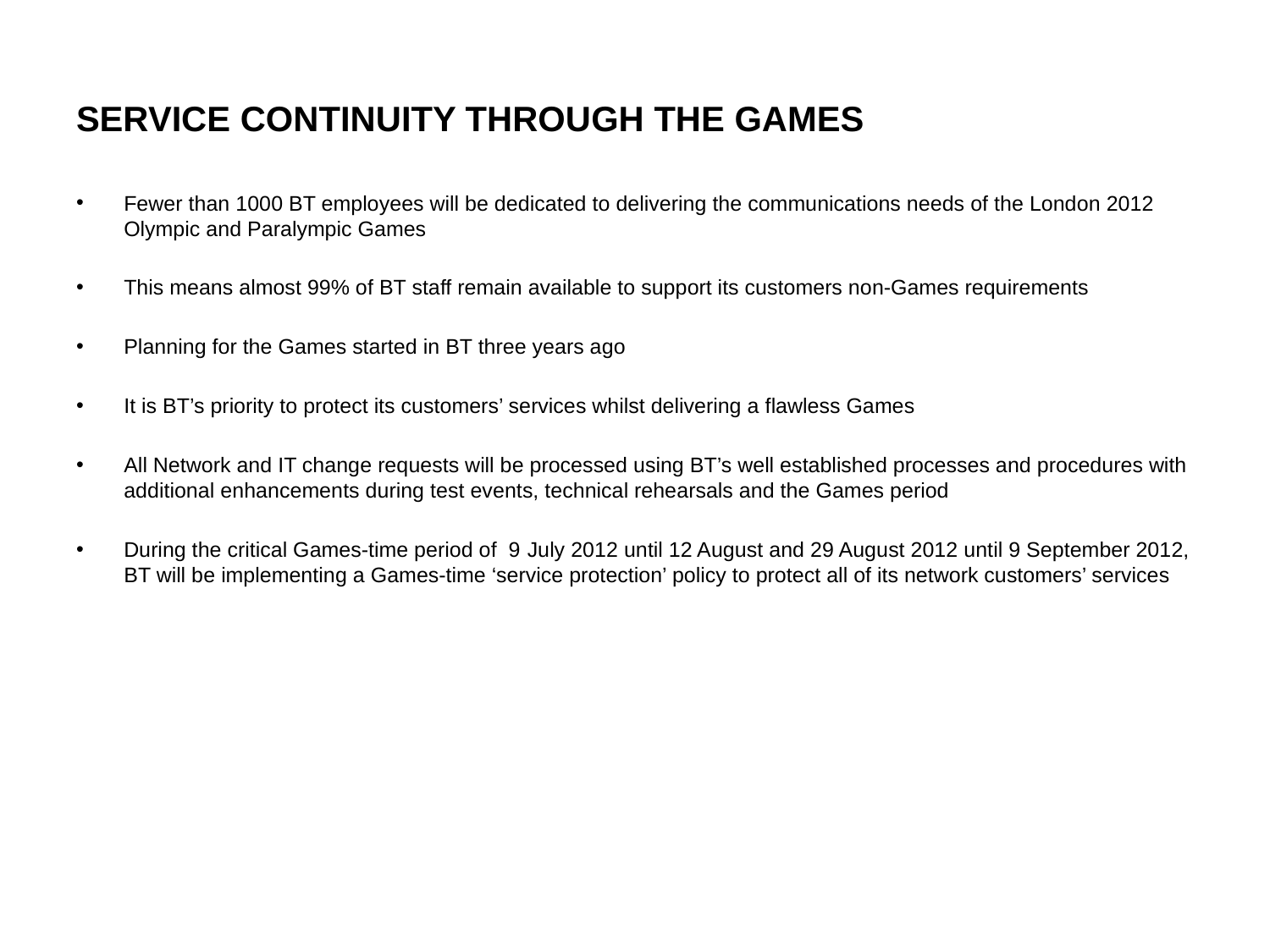

# SERVICE CONTINUITY THROUGH THE GAMES
Fewer than 1000 BT employees will be dedicated to delivering the communications needs of the London 2012 Olympic and Paralympic Games

This means almost 99% of BT staff remain available to support its customers non-Games requirements

Planning for the Games started in BT three years ago

It is BT’s priority to protect its customers’ services whilst delivering a flawless Games

All Network and IT change requests will be processed using BT’s well established processes and procedures with additional enhancements during test events, technical rehearsals and the Games period

During the critical Games-time period of  9 July 2012 until 12 August and 29 August 2012 until 9 September 2012, BT will be implementing a Games-time ‘service protection’ policy to protect all of its network customers’ services